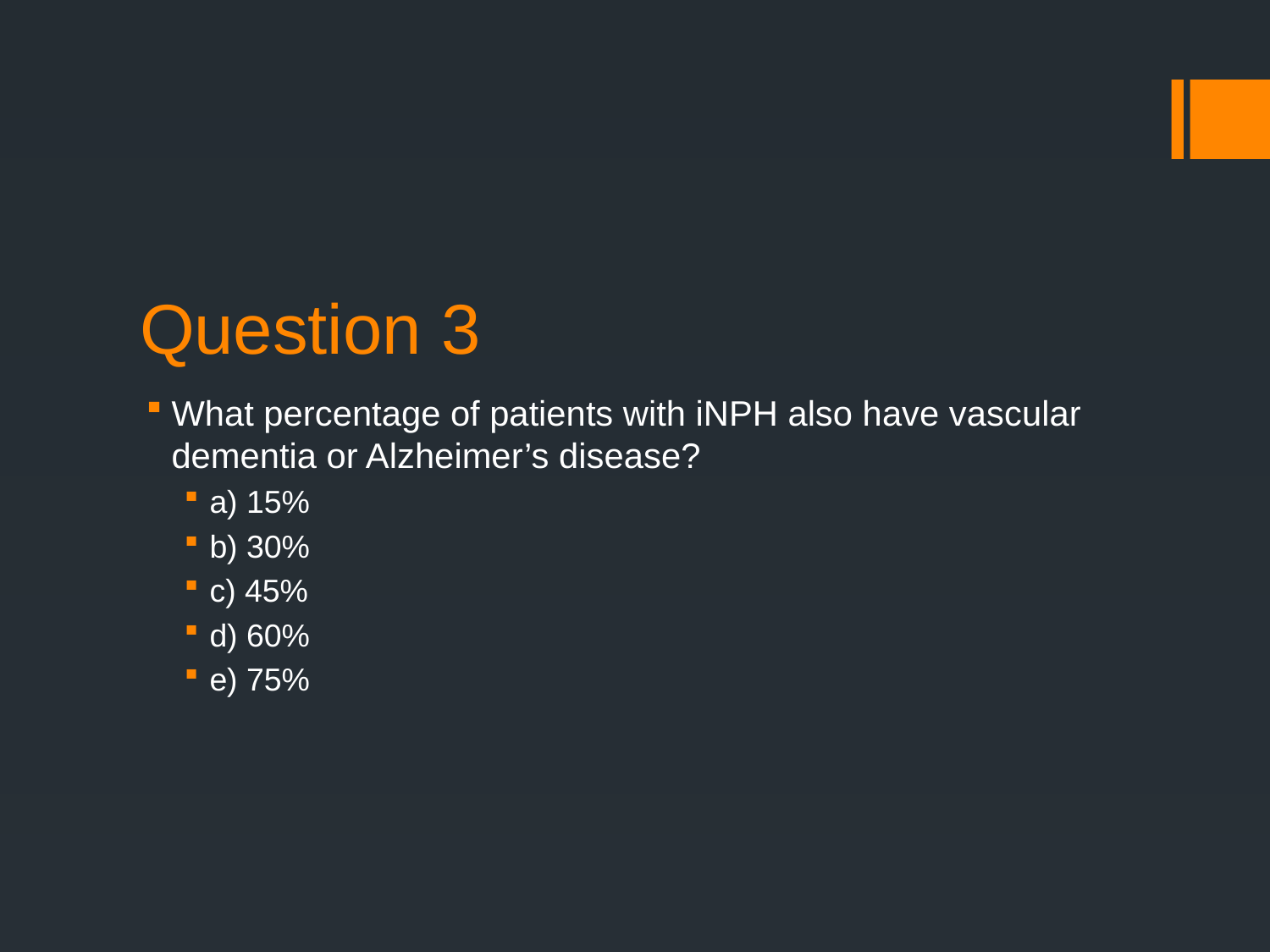

# Question 3
What percentage of patients with iNPH also have vascular dementia or Alzheimer’s disease?
a) 15%
b) 30%
c) 45%
d) 60%
e) 75%